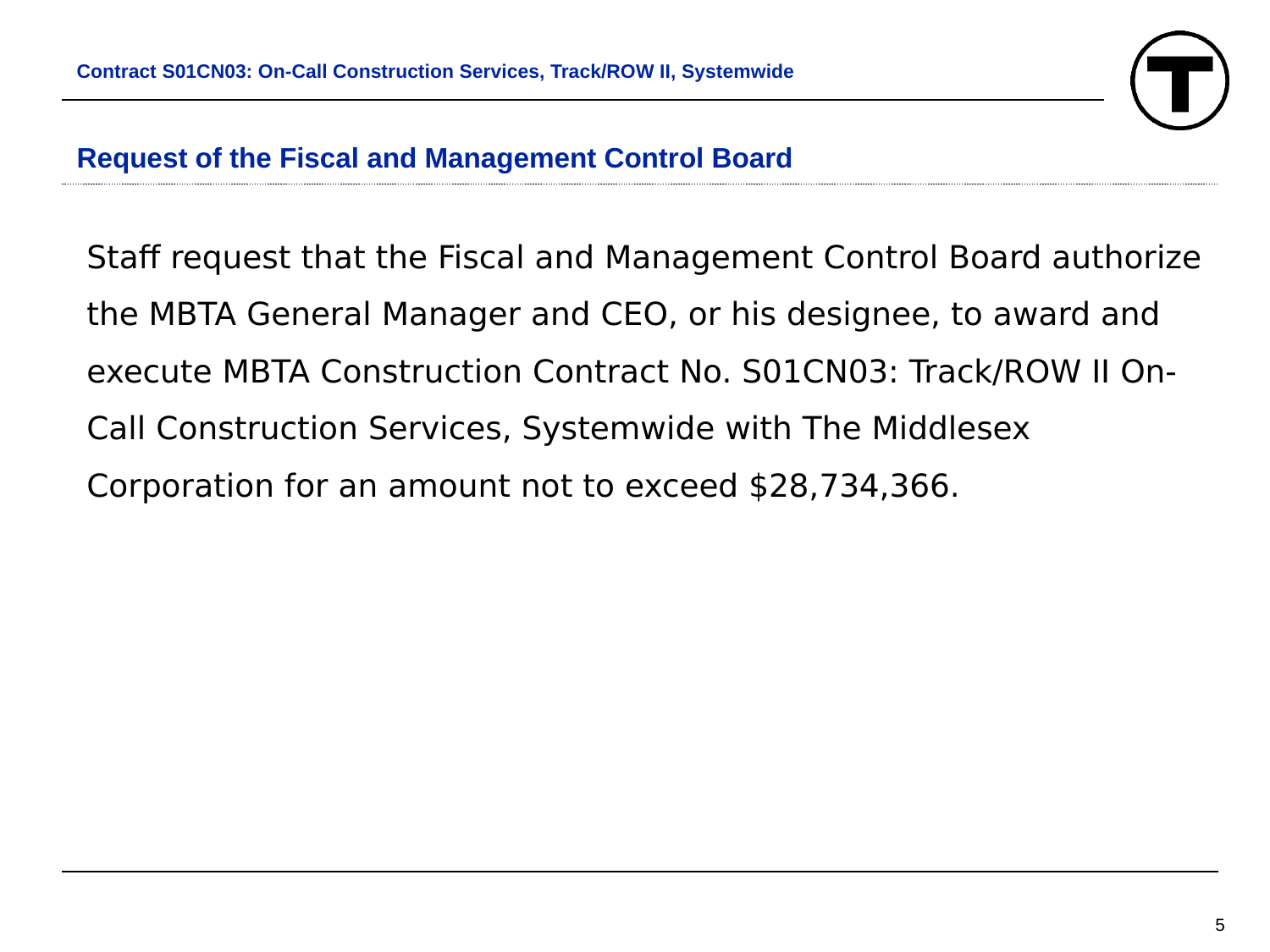

Contract S01CN03: On-Call Construction Services, Track/ROW II, Systemwide

# Request of the Fiscal and Management Control Board
Staff request that the Fiscal and Management Control Board authorize the MBTA General Manager and CEO, or his designee, to award and execute MBTA Construction Contract No. S01CN03: Track/ROW II On-Call Construction Services, Systemwide with The Middlesex Corporation for an amount not to exceed $28,734,366.